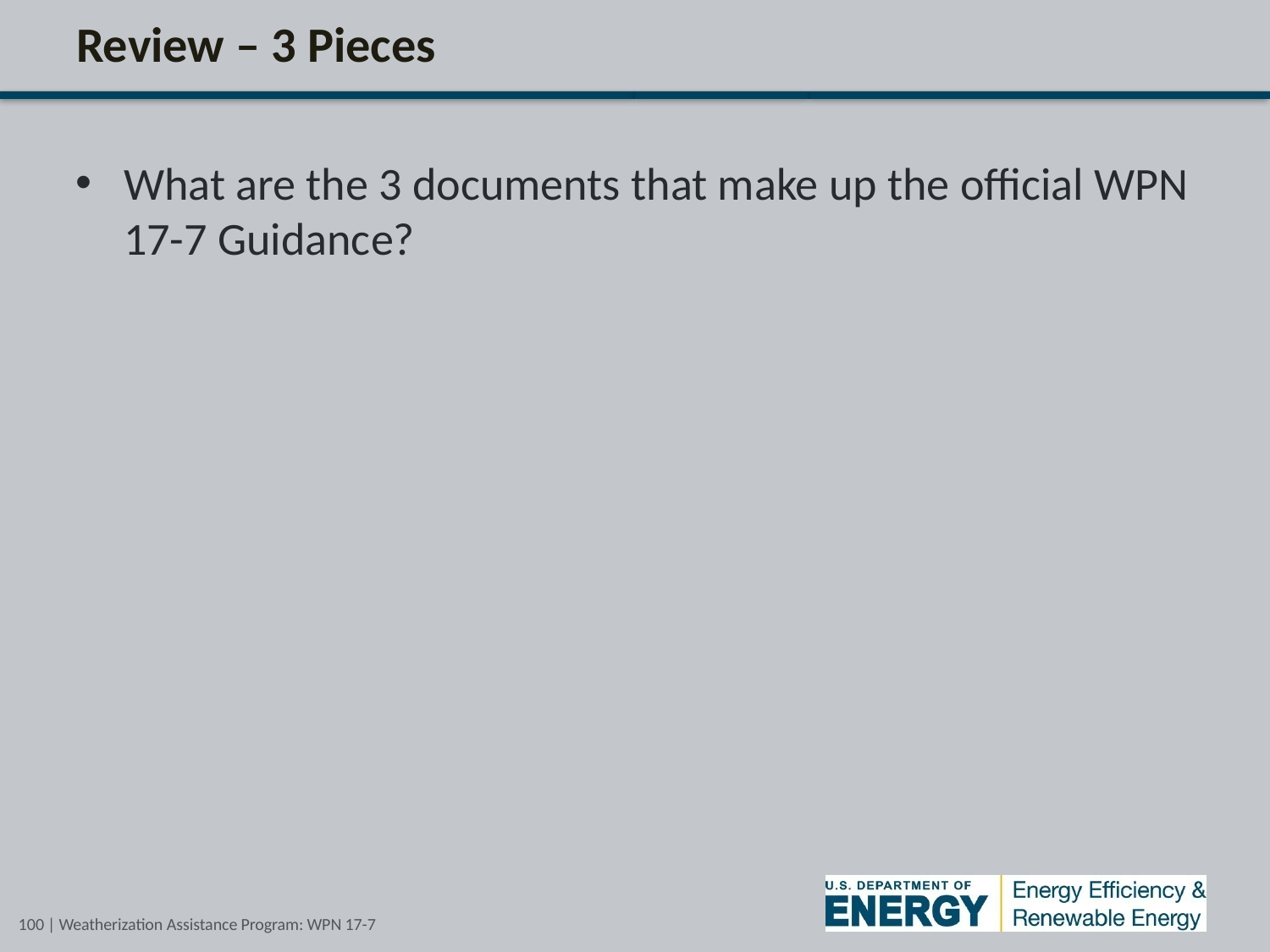

# Review – 3 Pieces
What are the 3 documents that make up the official WPN 17-7 Guidance?